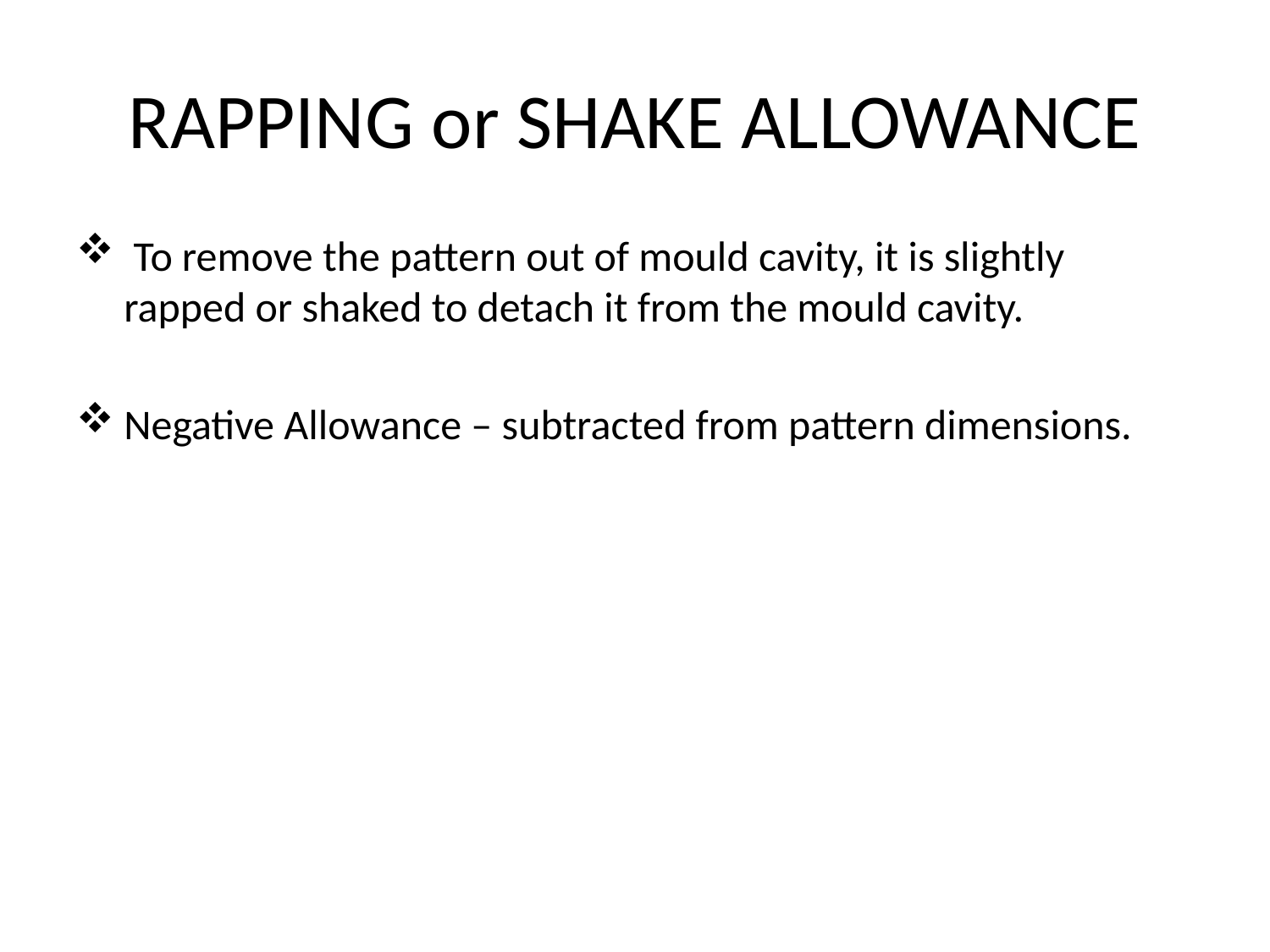

# RAPPING or SHAKE ALLOWANCE
 To remove the pattern out of mould cavity, it is slightly rapped or shaked to detach it from the mould cavity.

Negative Allowance – subtracted from pattern dimensions.